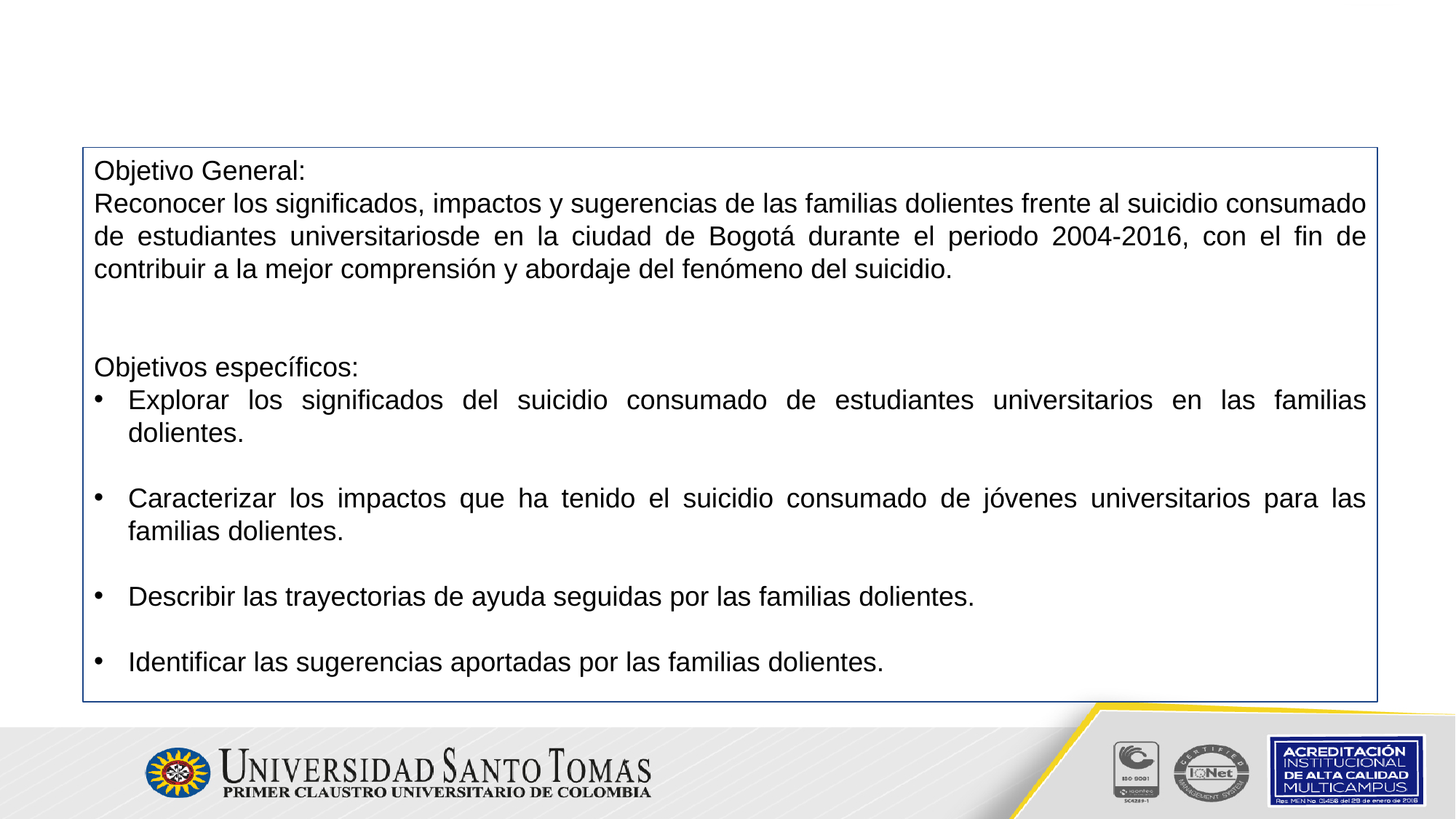

Objetivo General:
Reconocer los significados, impactos y sugerencias de las familias dolientes frente al suicidio consumado de estudiantes universitariosde en la ciudad de Bogotá durante el periodo 2004-2016, con el fin de contribuir a la mejor comprensión y abordaje del fenómeno del suicidio.

Objetivos específicos:
Explorar los significados del suicidio consumado de estudiantes universitarios en las familias dolientes.

Caracterizar los impactos que ha tenido el suicidio consumado de jóvenes universitarios para las familias dolientes.

Describir las trayectorias de ayuda seguidas por las familias dolientes.

Identificar las sugerencias aportadas por las familias dolientes.